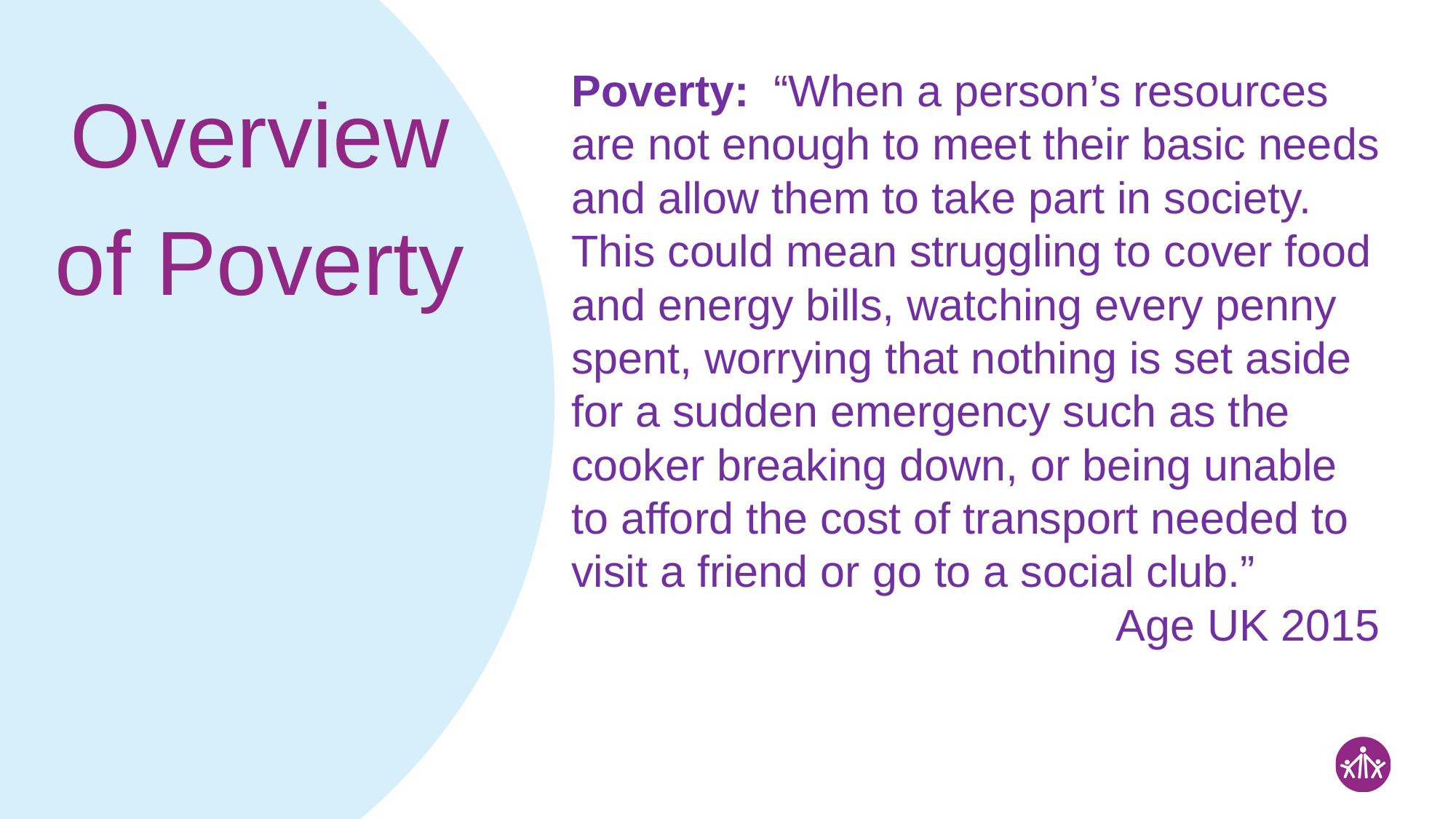

Overview of Poverty
Poverty:  “When a person’s resources are not enough to meet their basic needs and allow them to take part in society. This could mean struggling to cover food and energy bills, watching every penny spent, worrying that nothing is set aside for a sudden emergency such as the cooker breaking down, or being unable to afford the cost of transport needed to visit a friend or go to a social club.”
Age UK 2015